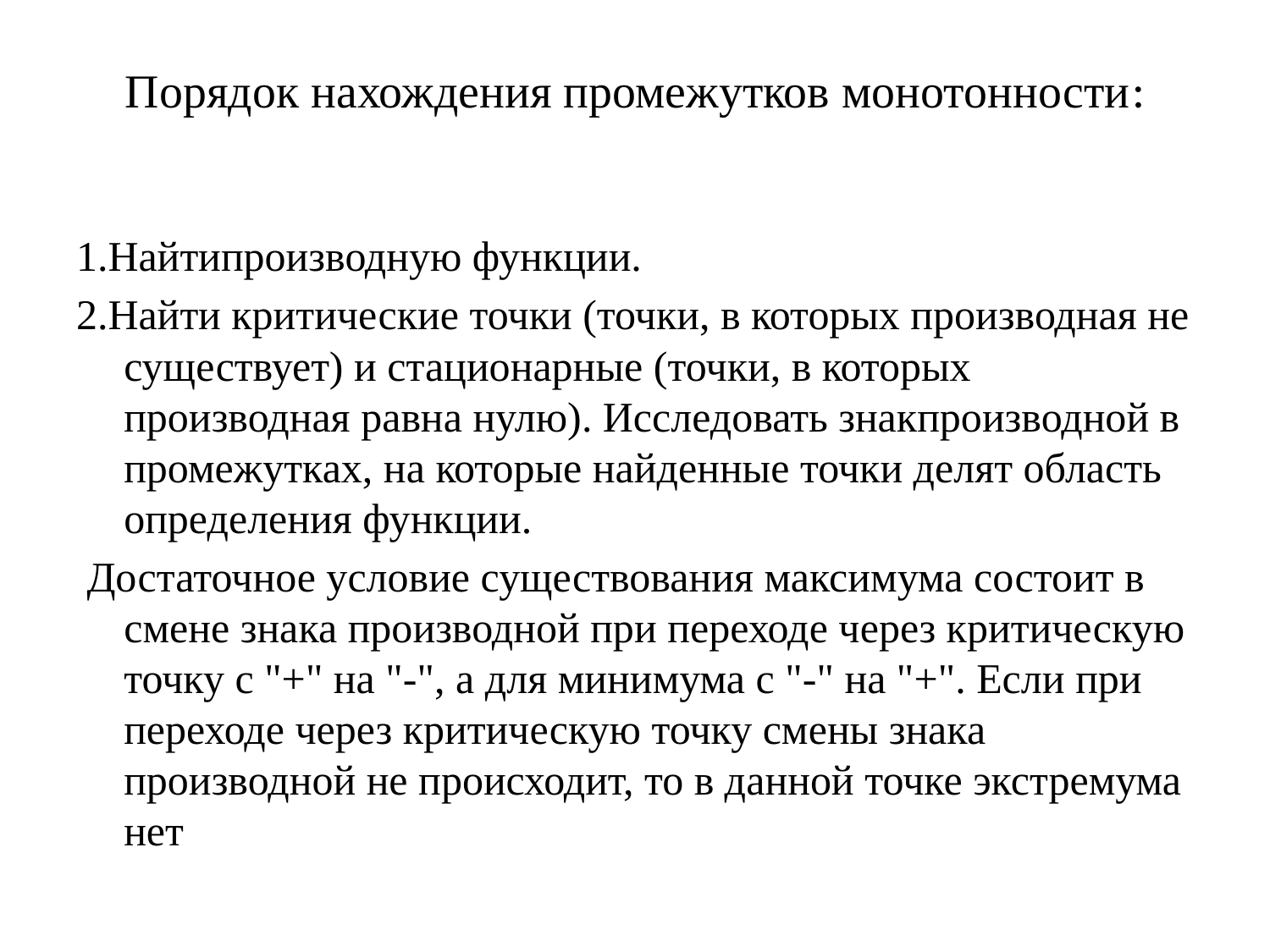

# Порядок нахождения промежутков монотонности:
1.Найтипроизводную функции.
2.Найти критические точки (точки, в которых производная не существует) и стационарные (точки, в которых производная равна нулю). Исследовать знакпроизводной в промежутках, на которые найденные точки делят область определения функции.
 Достаточное условие существования максимума состоит в смене знака производной при переходе через критическую точку с "+" на "-", а для минимума с "-" на "+". Если при переходе через критическую точку смены знака производной не происходит, то в данной точке экстремума нет